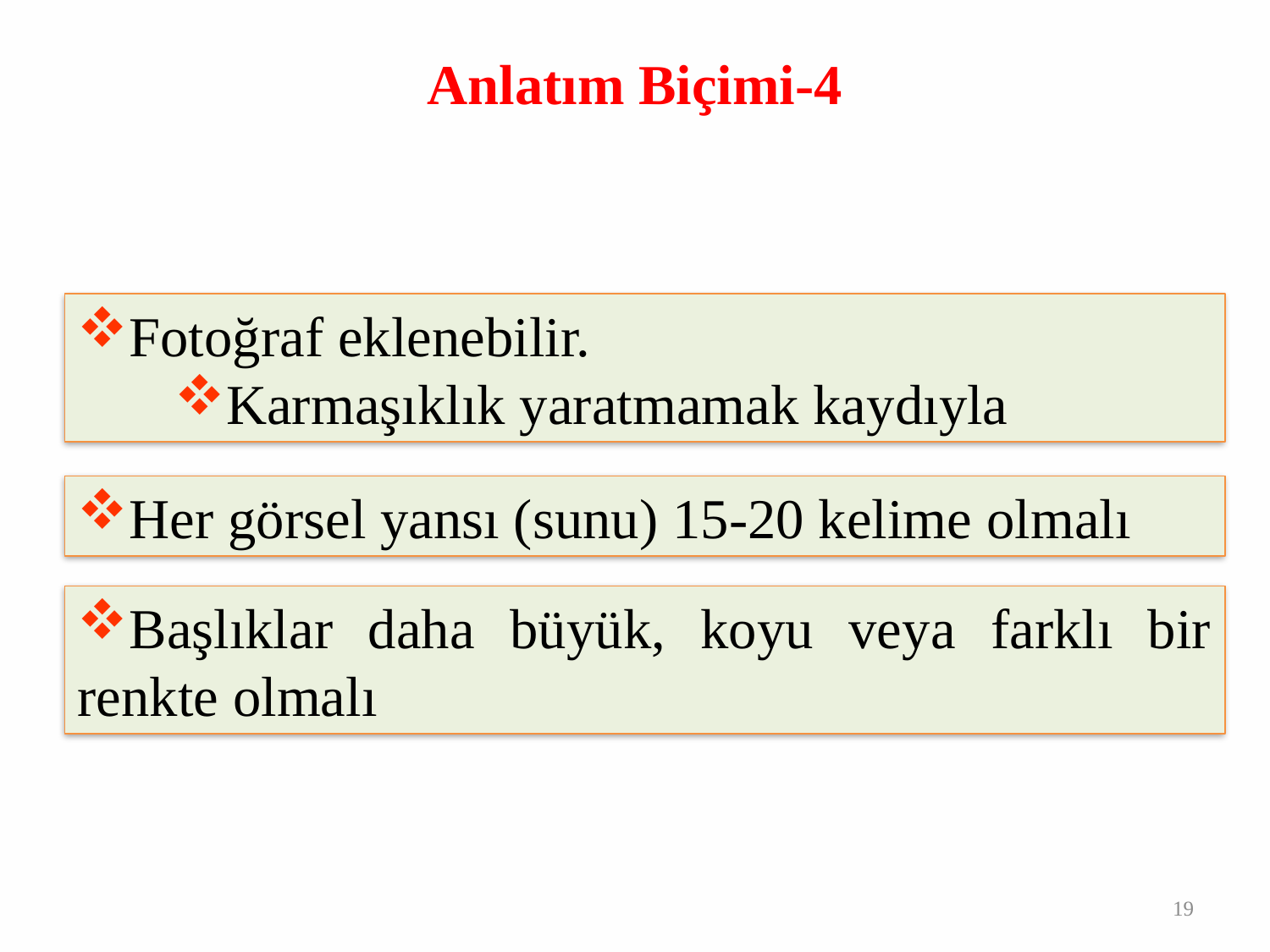

# Anlatım Biçimi-4
Fotoğraf eklenebilir.
Karmaşıklık yaratmamak kaydıyla
Her görsel yansı (sunu) 15-20 kelime olmalı
Başlıklar daha büyük, koyu veya farklı bir renkte olmalı
19